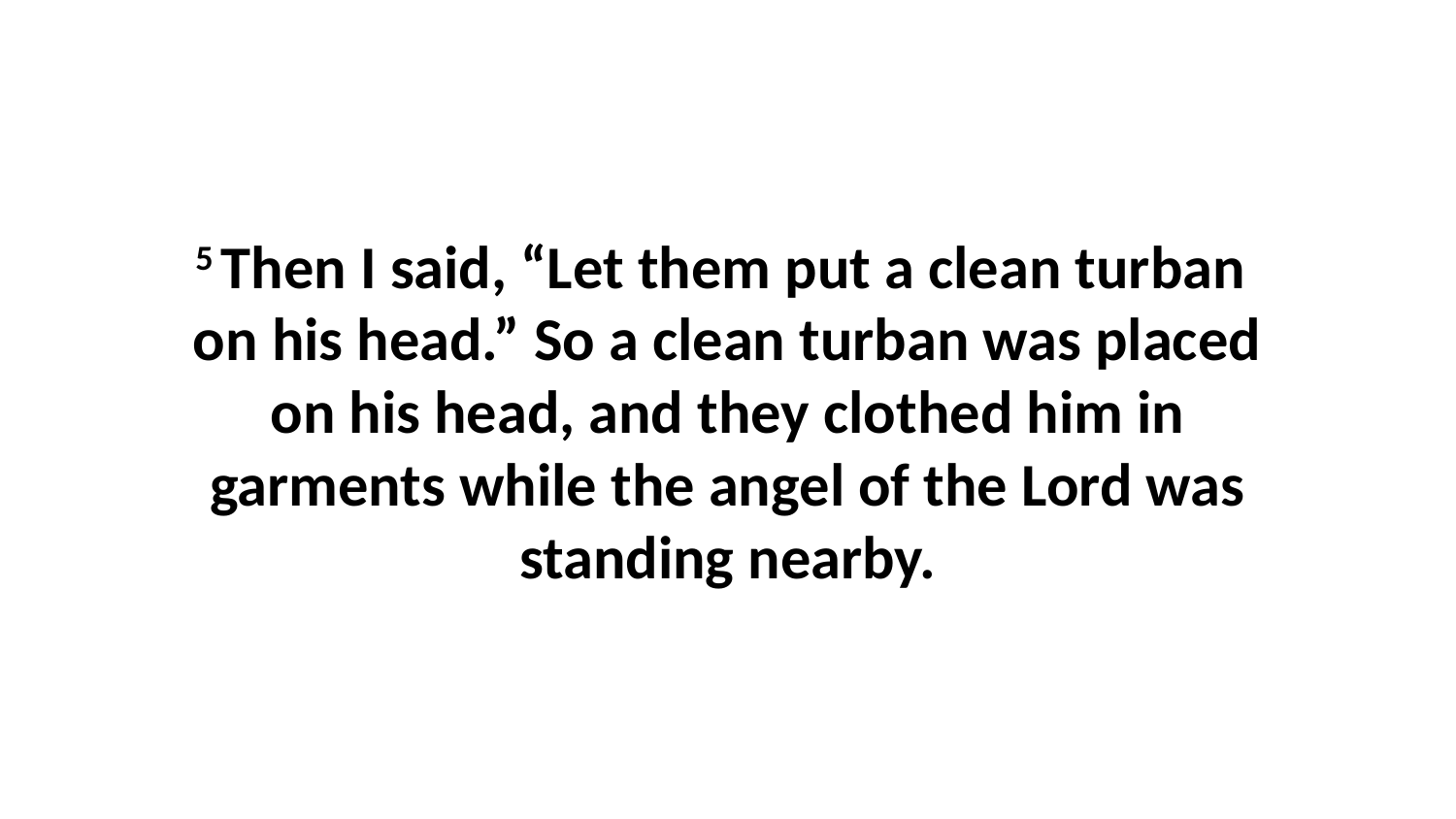

5 Then I said, “Let them put a clean turban  on his head.” So a clean turban was placed on his head, and they clothed him in garments while the angel of the Lord was standing nearby.